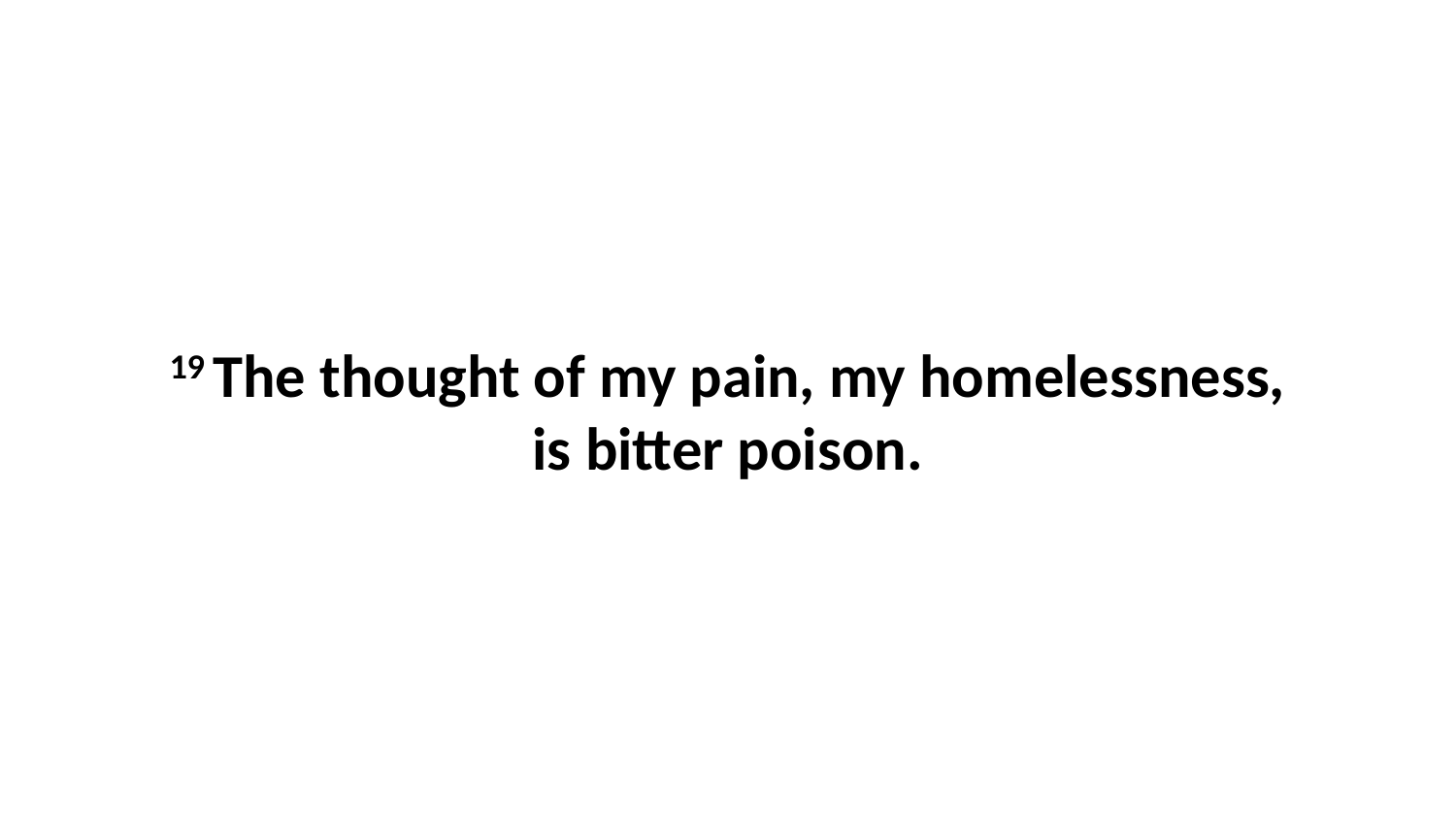

19 The thought of my pain, my homelessness, is bitter poison.